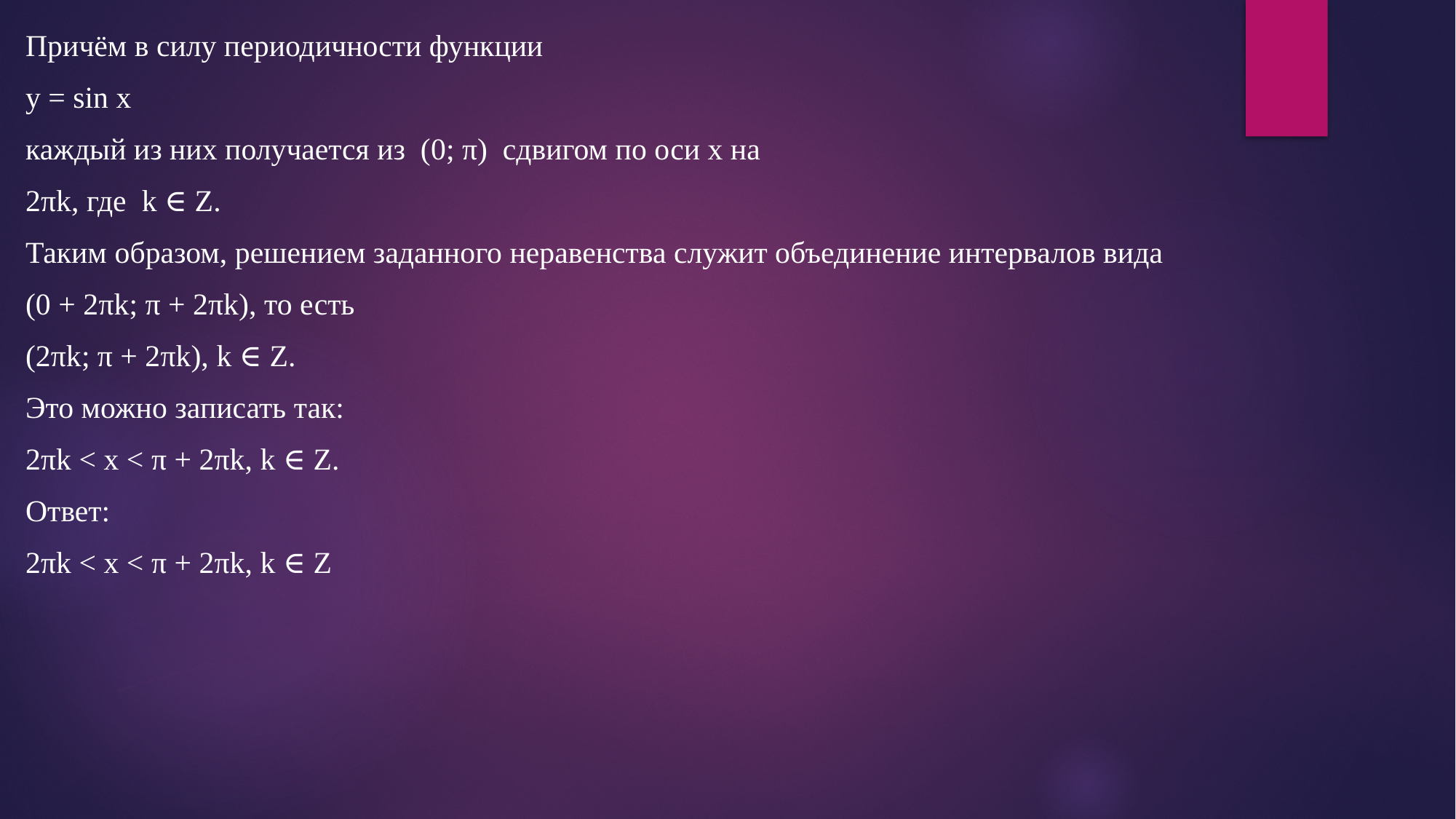

Причём в силу периодичности функции
у = sin х
каждый из них получается из  (0; π)  сдвигом по оси х на
2πk, где  k ∈ Z.
Таким образом, решением заданного неравенства служит объединение интервалов вида
(0 + 2πk; π + 2πk), то есть
(2πk; π + 2πk), k ∈ Z.
Это можно записать так:
2πk < x < π + 2πk, k ∈ Z.
Ответ:
2πk < x < π + 2πk, k ∈ Z